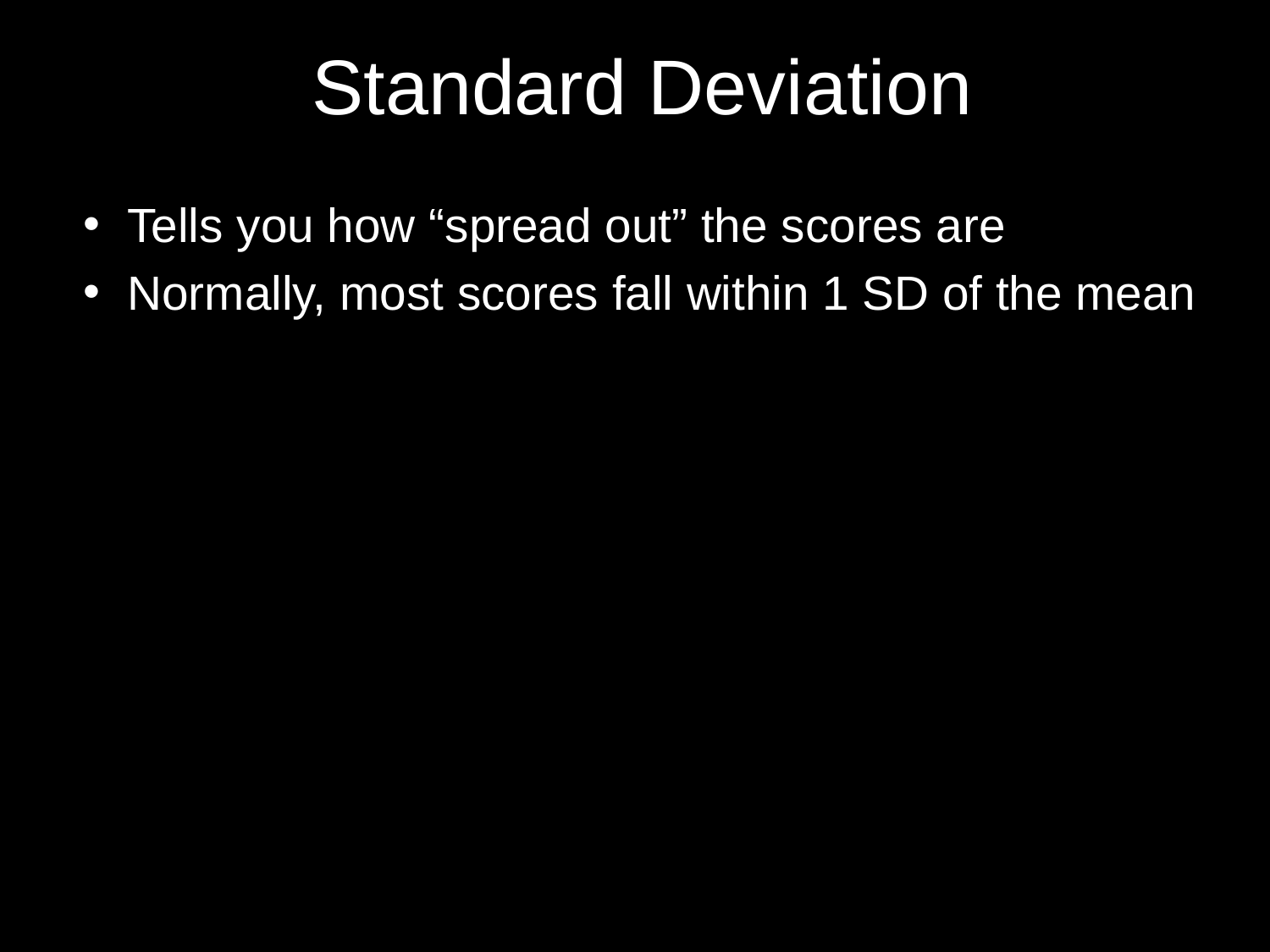

Standard Deviation
Tells you how “spread out” the scores are
Normally, most scores fall within 1 SD of the mean